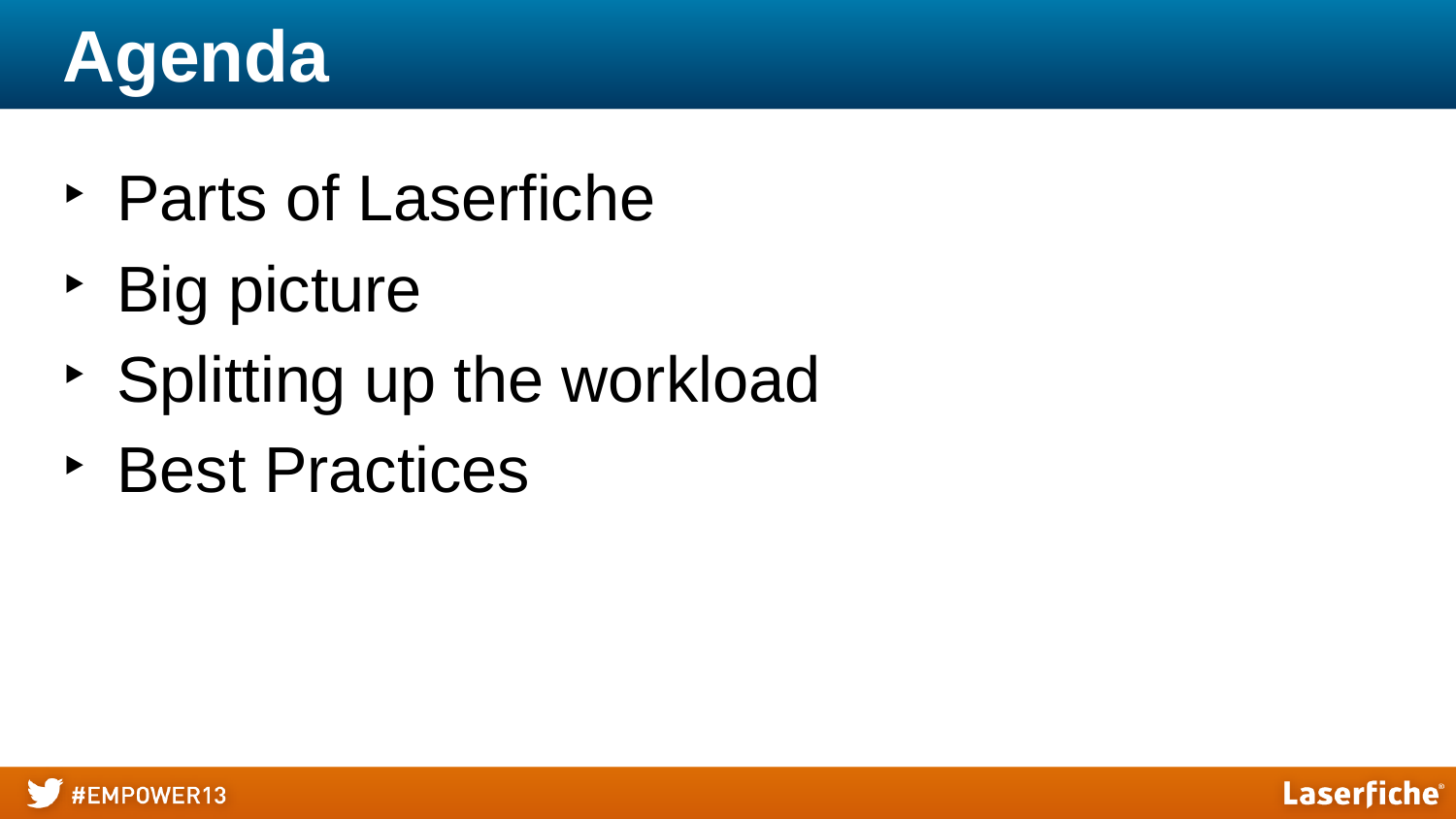

# Agenda
Parts of Laserfiche
Big picture
Splitting up the workload
Best Practices